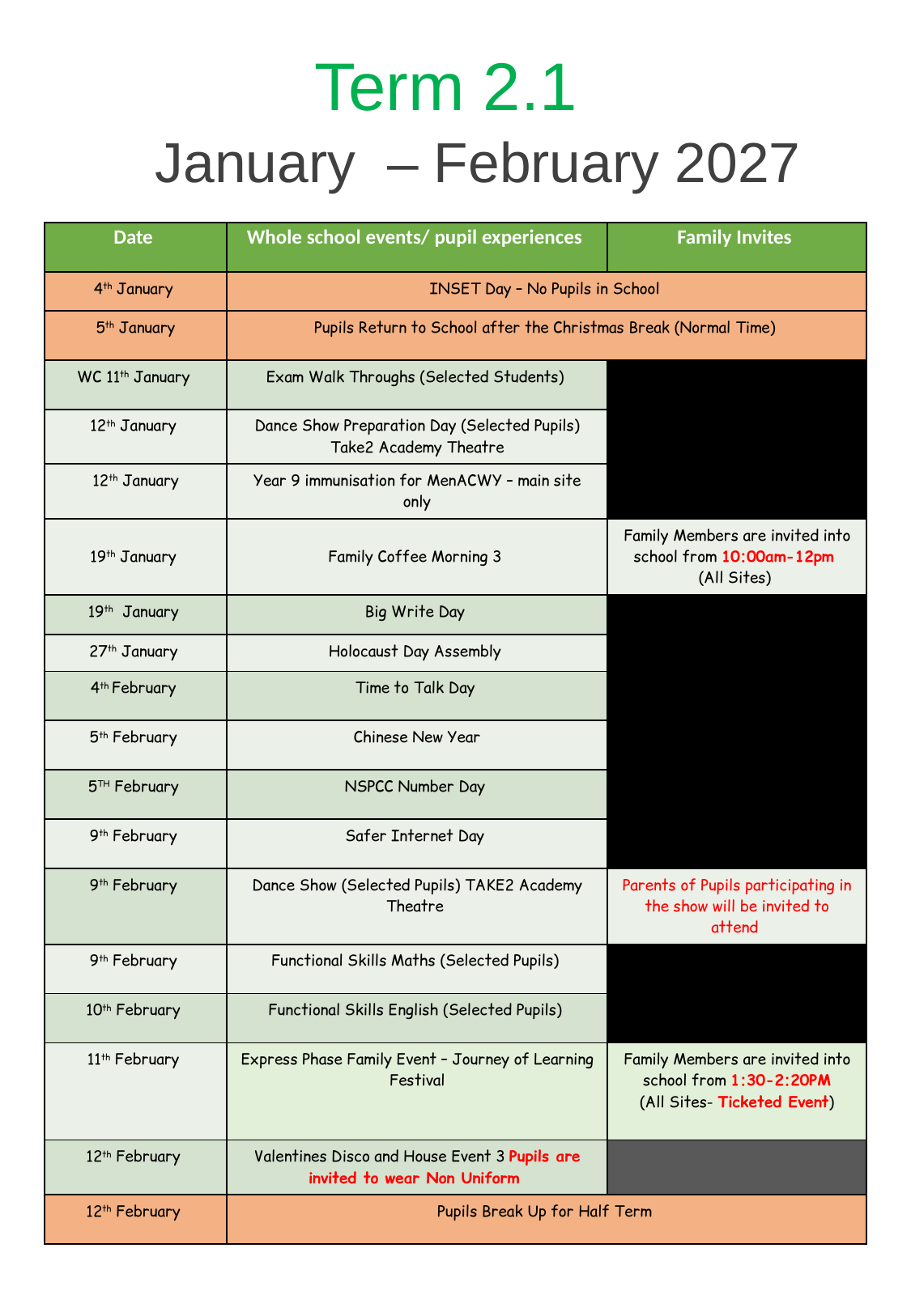

Term 2.1
January  – February 2027
| Date | Whole school events/ pupil experiences | Family Invites |
| --- | --- | --- |
| 4th January | INSET Day – No Pupils in School |  |
| 5th January | Pupils Return to School after the Christmas Break (Normal Time) |  |
| WC 11th January | Exam Walk Throughs (Selected Students) |  |
| 12th January | Dance Show Preparation Day (Selected Pupils) Take2 Academy Theatre |  |
| 12th January | Year 9 immunisation for MenACWY – main site only |  |
| 19th January | Family Coffee Morning 3 | Family Members are invited into school from 10:00am-12pm (All Sites) |
| 19th January | Big Write Day |  |
| 27th January | Holocaust Day Assembly |  |
| 4th February | Time to Talk Day |  |
| 5th February | Chinese New Year |  |
| 5TH February | NSPCC Number Day |  |
| 9th February | Safer Internet Day |  |
| 9th February | Dance Show (Selected Pupils) TAKE2 Academy Theatre | Parents of Pupils participating in the show will be invited to attend |
| 9th February | Functional Skills Maths (Selected Pupils) |  |
| 10th February | Functional Skills English (Selected Pupils) |  |
| 11th February | Express Phase Family Event – Journey of Learning Festival | Family Members are invited into school from 1:30-2:20PM (All Sites- Ticketed Event) |
| 12th February | Valentines Disco and House Event 3 Pupils are invited to wear Non Uniform |  |
| 12th February | Pupils Break Up for Half Term |  |